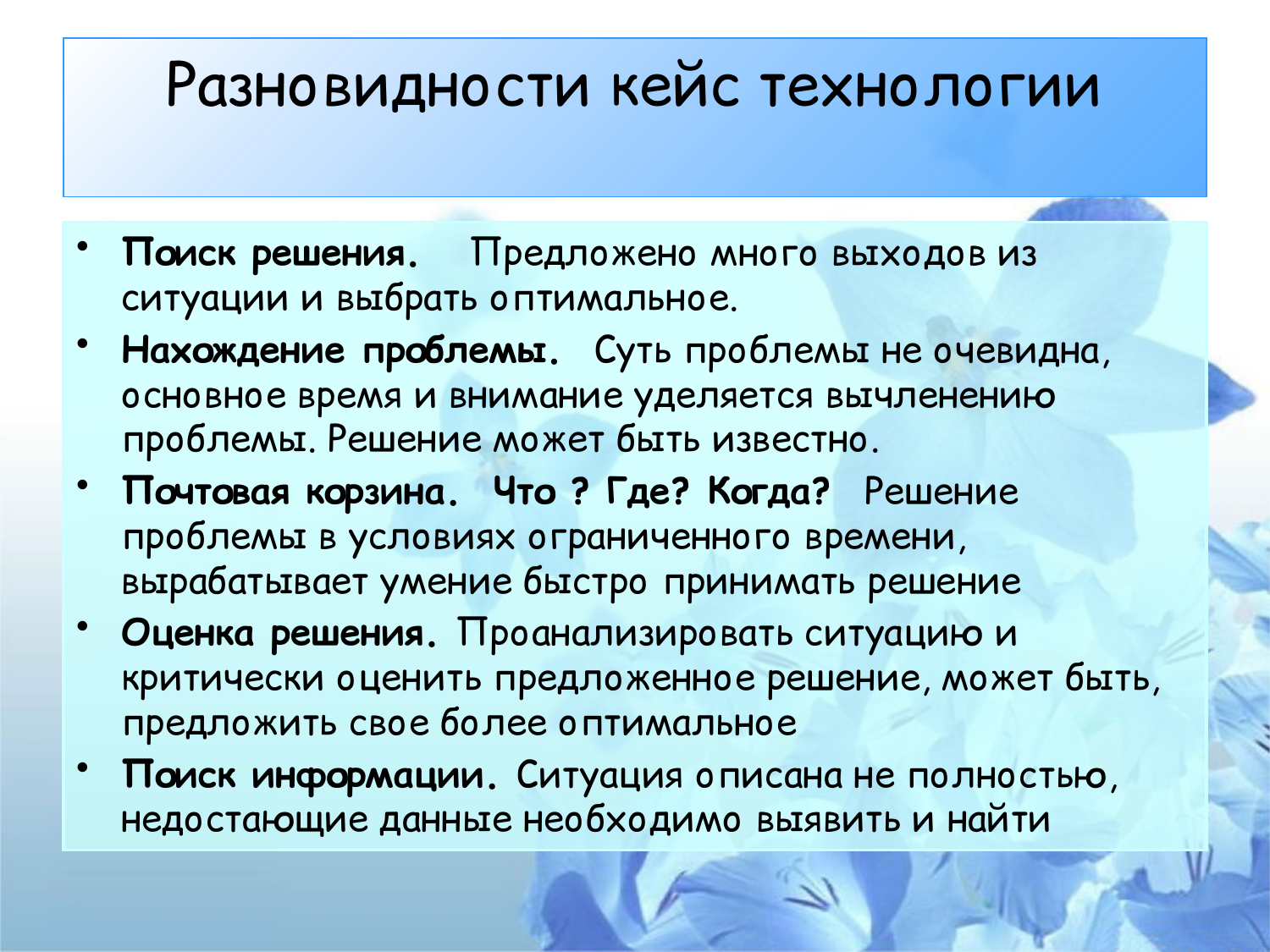

# Разновидности кейс технологии
Поиск решения.   Предложено много выходов из ситуации и выбрать оптимальное.
Нахождение проблемы.  Суть проблемы не очевидна, основное время и внимание уделяется вычленению проблемы. Решение может быть известно.
Почтовая корзина.  Что ? Где? Когда?  Решение проблемы в условиях ограниченного времени, вырабатывает умение быстро принимать решение
Оценка решения. Проанализировать ситуацию и критически оценить предложенное решение, может быть, предложить свое более оптимальное
Поиск информации. Ситуация описана не полностью, недостающие данные необходимо выявить и найти